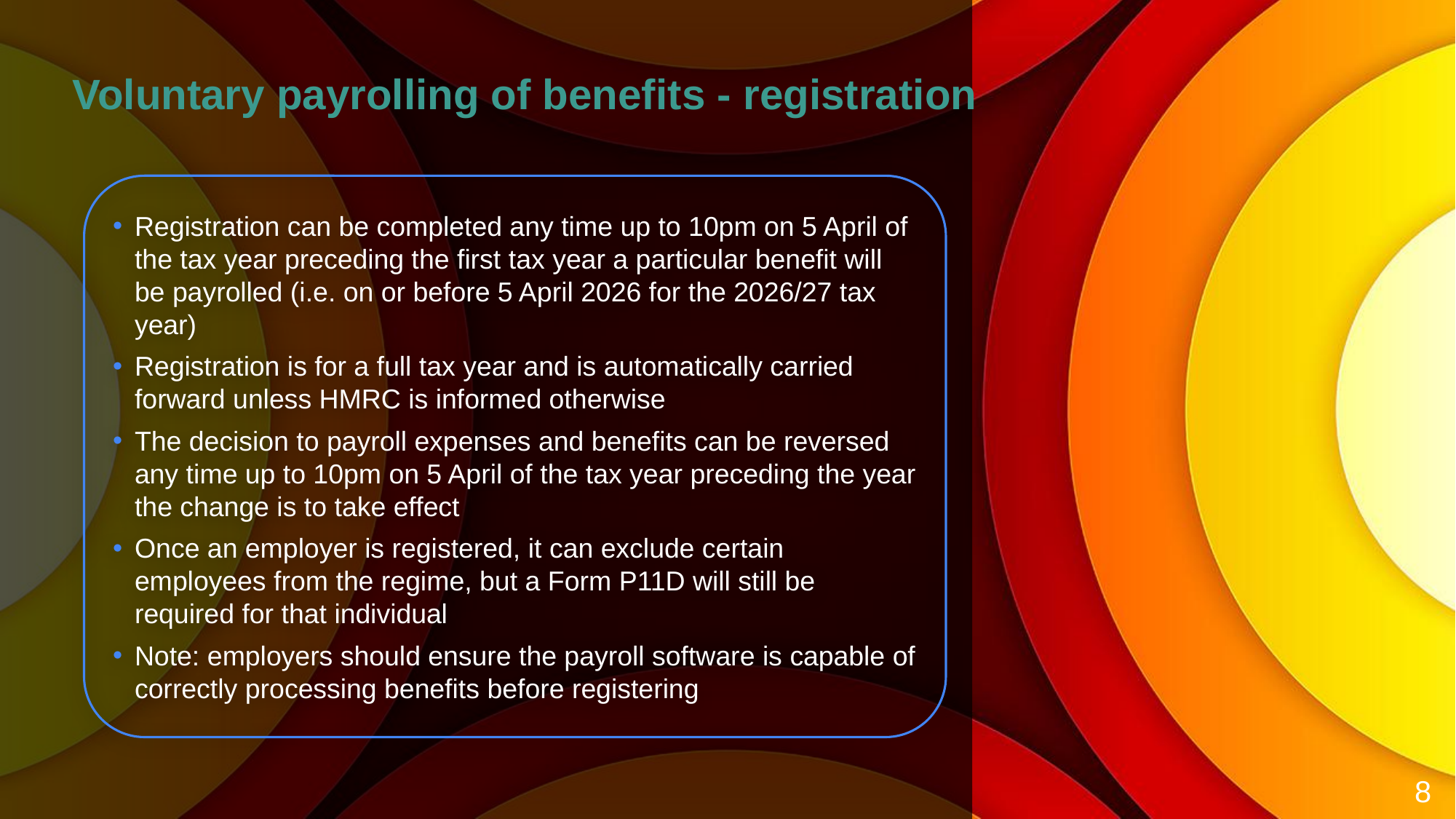

Voluntary payrolling of benefits - registration

Registration can be completed any time up to 10pm on 5 April of the tax year preceding the first tax year a particular benefit will be payrolled (i.e. on or before 5 April 2026 for the 2026/27 tax year)
Registration is for a full tax year and is automatically carried forward unless HMRC is informed otherwise
The decision to payroll expenses and benefits can be reversed any time up to 10pm on 5 April of the tax year preceding the year the change is to take effect
Once an employer is registered, it can exclude certain employees from the regime, but a Form P11D will still be required for that individual
Note: employers should ensure the payroll software is capable of correctly processing benefits before registering
8